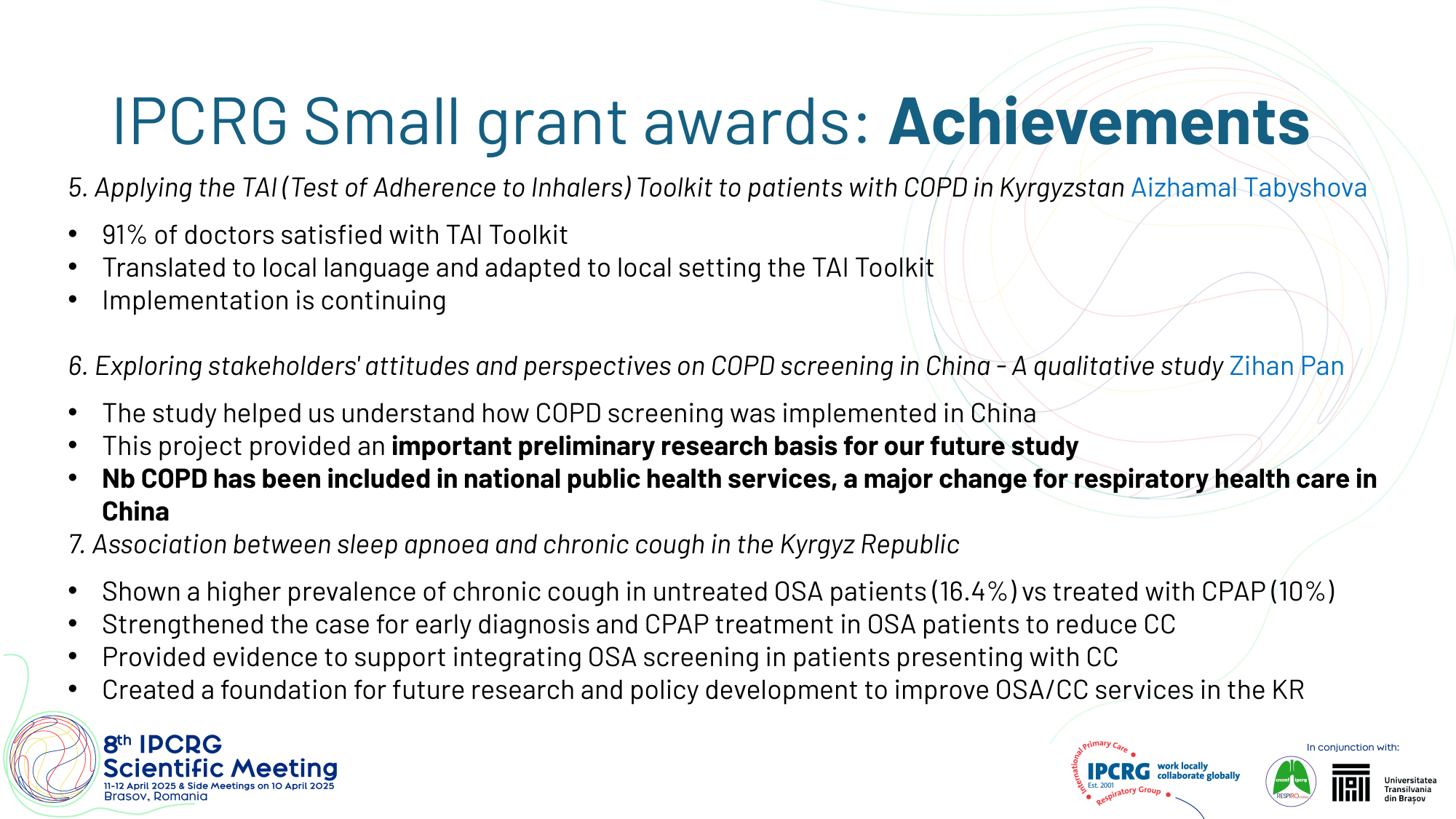

# IPCRG Small grant awards: Achievements
5. Applying the TAI (Test of Adherence to Inhalers) Toolkit to patients with COPD in Kyrgyzstan Aizhamal Tabyshova

91% of doctors satisfied with TAI Toolkit
Translated to local language and adapted to local setting the TAI Toolkit
Implementation is continuing

6. Exploring stakeholders' attitudes and perspectives on COPD screening in China - A qualitative study Zihan Pan

The study helped us understand how COPD screening was implemented in China
This project provided an important preliminary research basis for our future study
Nb COPD has been included in national public health services, a major change for respiratory health care in China
7. Association between sleep apnoea and chronic cough in the Kyrgyz Republic

Shown a higher prevalence of chronic cough in untreated OSA patients (16.4%) vs treated with CPAP (10%)
Strengthened the case for early diagnosis and CPAP treatment in OSA patients to reduce CC
Provided evidence to support integrating OSA screening in patients presenting with CC
Created a foundation for future research and policy development to improve OSA/CC services in the KR